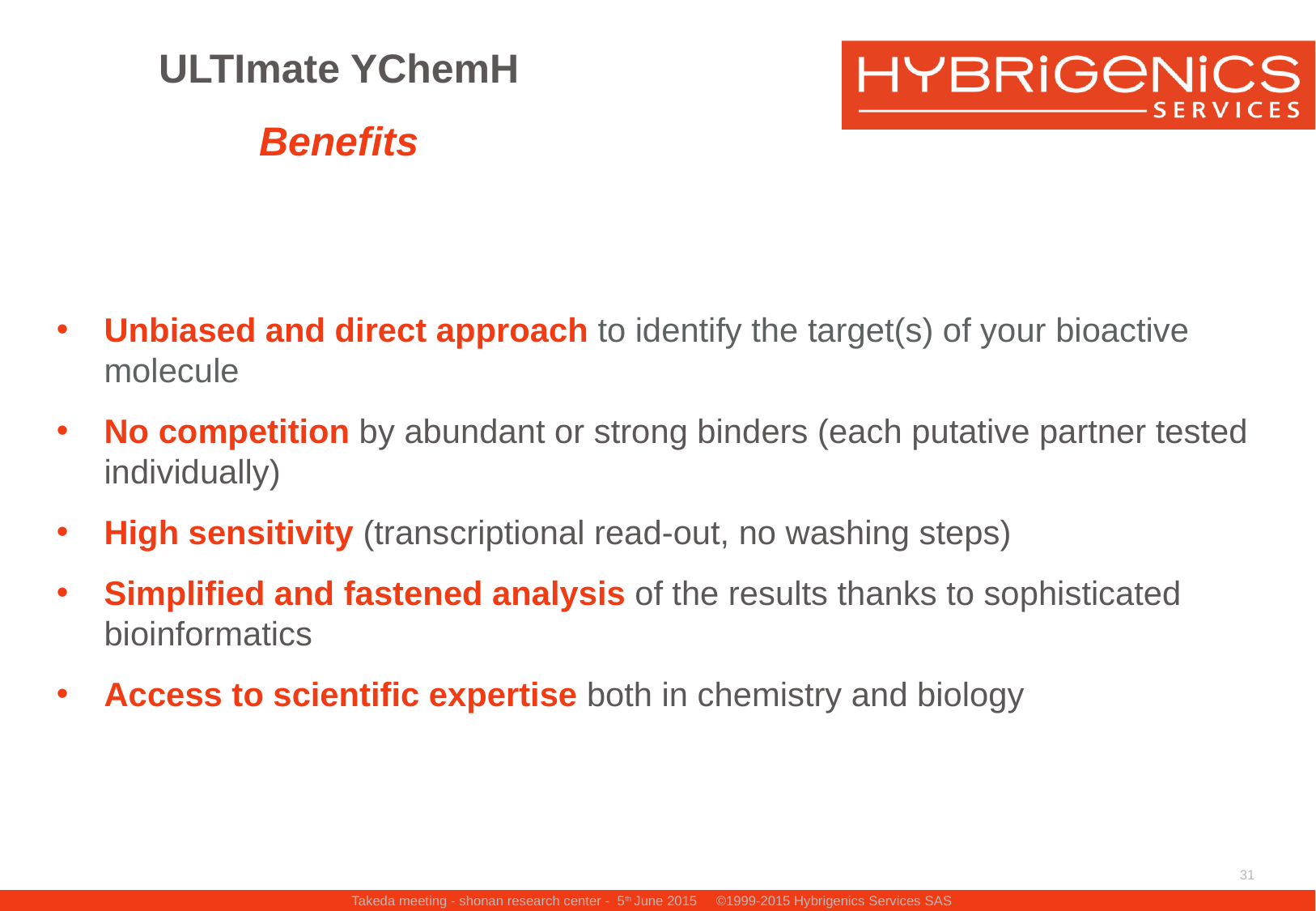

# ULTImate YChemH Benefits
Unbiased and direct approach to identify the target(s) of your bioactive molecule
No competition by abundant or strong binders (each putative partner tested individually)
High sensitivity (transcriptional read-out, no washing steps)
Simplified and fastened analysis of the results thanks to sophisticated bioinformatics
Access to scientific expertise both in chemistry and biology
31
Takeda meeting - shonan research center -  5th June 2015     ©1999-2015 Hybrigenics Services SAS